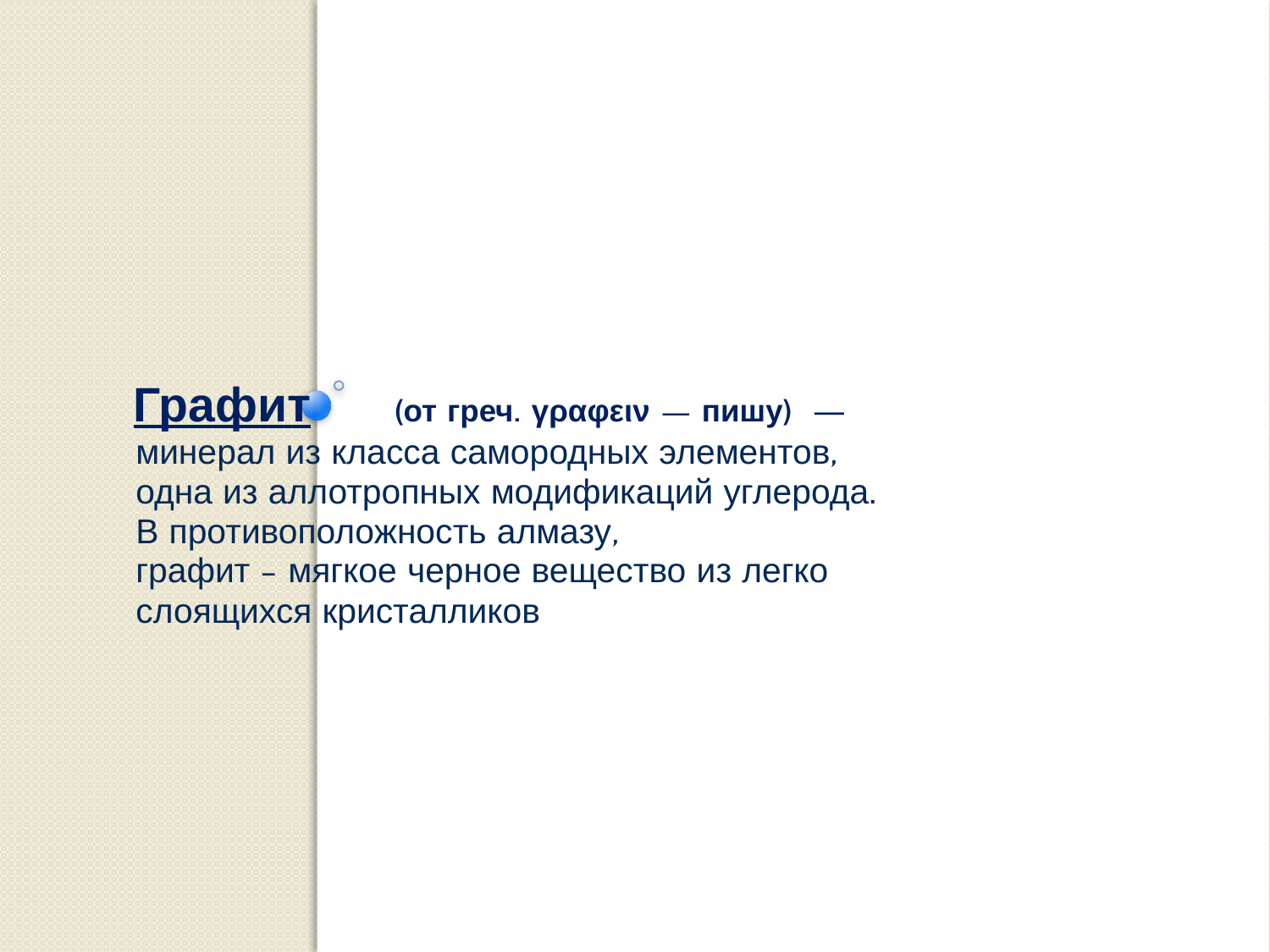

Графит	 (от греч. γραφειν — пишу)  —
				минерал из класса самородных элементов,
				одна из аллотропных модификаций углерода.
				В противоположность алмазу,
				графит – мягкое черное вещество из легко
				слоящихся кристалликов